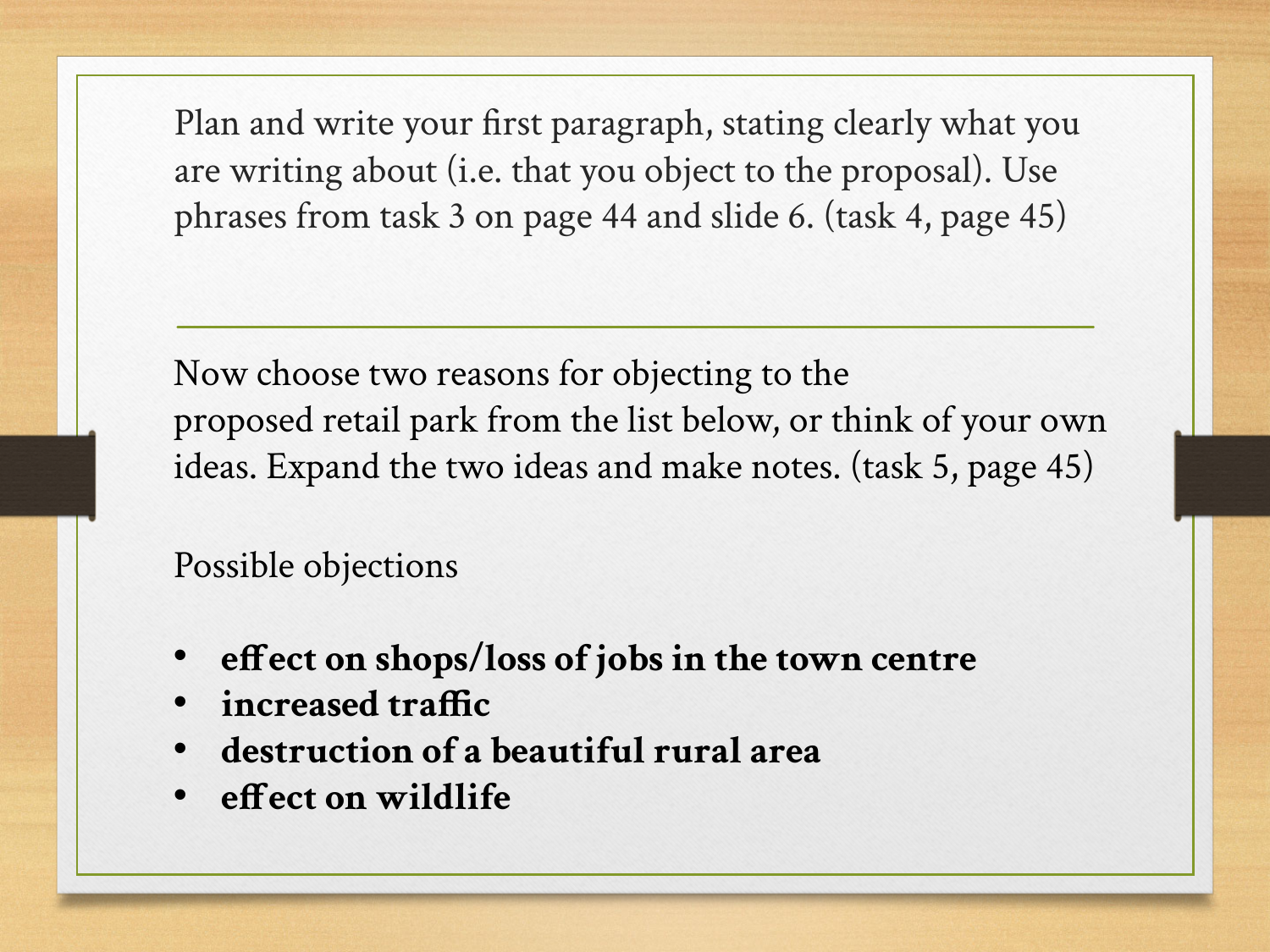

Plan and write your first paragraph, stating clearly what you are writing about (i.e. that you object to the proposal). Use phrases from task 3 on page 44 and slide 6. (task 4, page 45)
Now choose two reasons for objecting to the
proposed retail park from the list below, or think of your own
ideas. Expand the two ideas and make notes. (task 5, page 45)
Possible objections​

​effect on shops/loss of jobs in the town centre​
increased traffic​
destruction of a beautiful rural area​
effect on wildlife